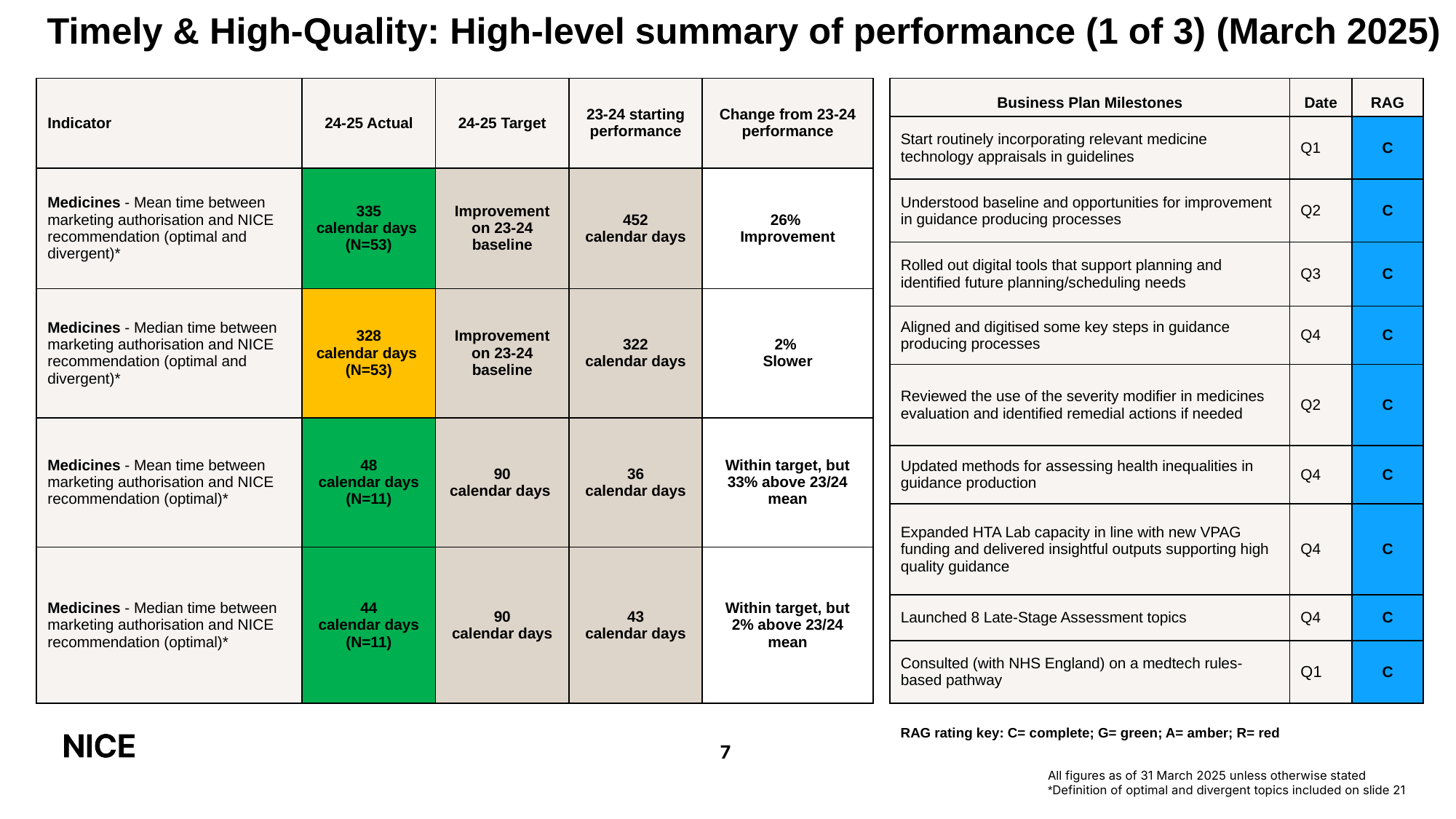

# Timely & High-Quality: High-level summary of performance (1 of 3) (March 2025)
| Indicator | 24-25 Actual | 24-25 Target | 23-24 starting performance | Change from 23-24 performance |
| --- | --- | --- | --- | --- |
| Medicines - Mean time between marketing authorisation and NICE recommendation (optimal and divergent)\* | 335 calendar days  (N=53) | Improvement on 23-24 baseline | 452 calendar days | 26% Improvement |
| Medicines - Median time between marketing authorisation and NICE recommendation (optimal and divergent)\* | 328 calendar days  (N=53) | Improvement on 23-24 baseline | 322 calendar days | 2% Slower |
| Medicines - Mean time between marketing authorisation and NICE recommendation (optimal)\* | 48 calendar days (N=11) | 90 calendar days | 36 calendar days | Within target, but 33% above 23/24 mean |
| Medicines - Median time between marketing authorisation and NICE recommendation (optimal)\* | 44 calendar days (N=11) | 90 calendar days | 43 calendar days | Within target, but 2% above 23/24 mean |
| Business Plan Milestones | Date | RAG |
| --- | --- | --- |
| Start routinely incorporating relevant medicine technology appraisals in guidelines | Q1 | C |
| Understood baseline and opportunities for improvement in guidance producing processes | Q2 | C |
| Rolled out digital tools that support planning and identified future planning/scheduling needs | Q3 | C |
| Aligned and digitised some key steps in guidance producing processes | Q4 | C |
| Reviewed the use of the severity modifier in medicines evaluation and identified remedial actions if needed | Q2 | C |
| Updated methods for assessing health inequalities in guidance production | Q4 | C |
| Expanded HTA Lab capacity in line with new VPAG funding and delivered insightful outputs supporting high quality guidance | Q4 | C |
| Launched 8 Late-Stage Assessment topics | Q4 | C |
| Consulted (with NHS England) on a medtech rules-based pathway | Q1 | C |
RAG rating key: C= complete; G= green; A= amber; R= red
All figures as of 31 March 2025 unless otherwise stated
*Definition of optimal and divergent topics included on slide 21